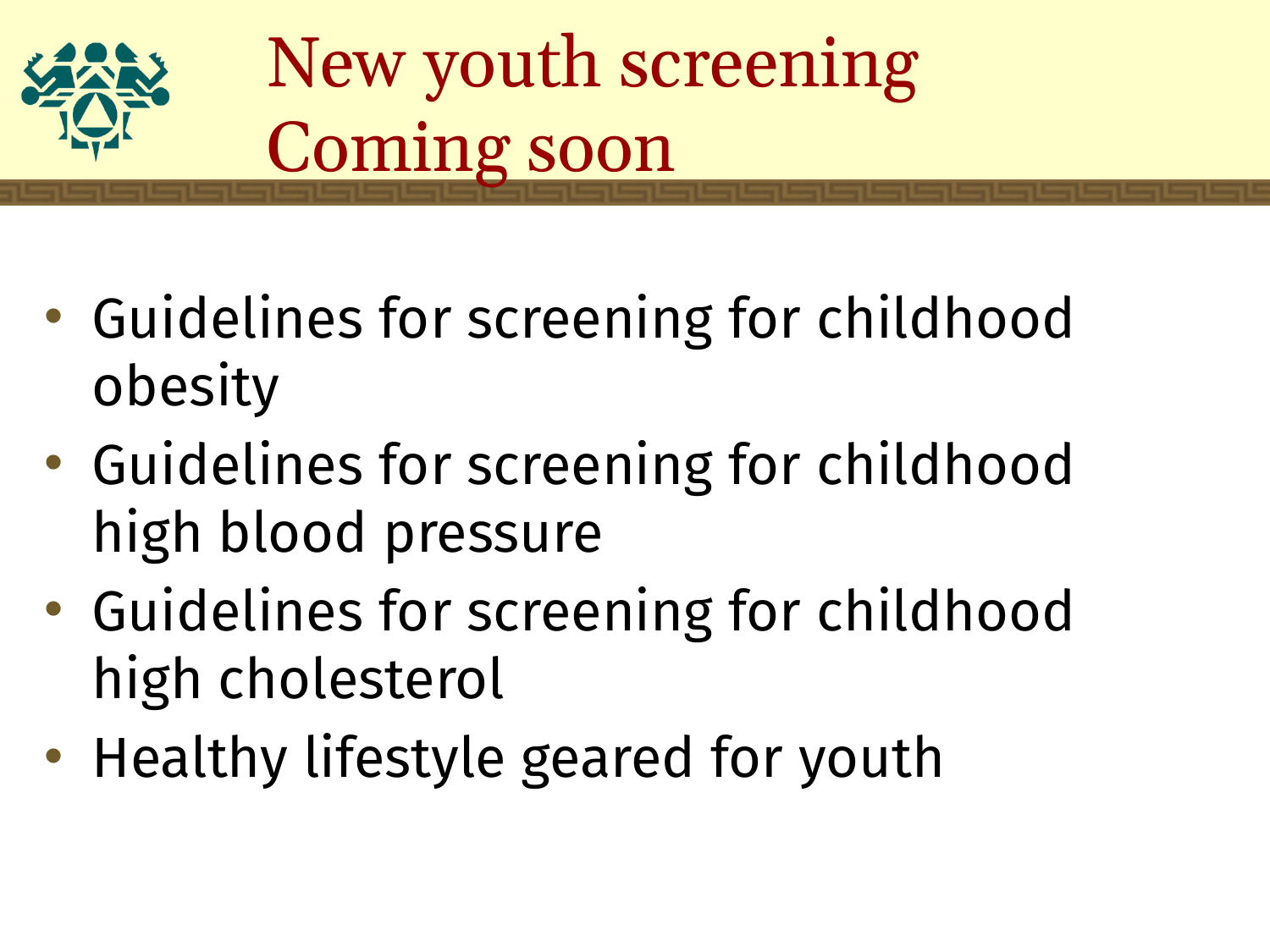

# New youth screening Coming soon
Guidelines for screening for childhood obesity
Guidelines for screening for childhood high blood pressure
Guidelines for screening for childhood high cholesterol
Healthy lifestyle geared for youth